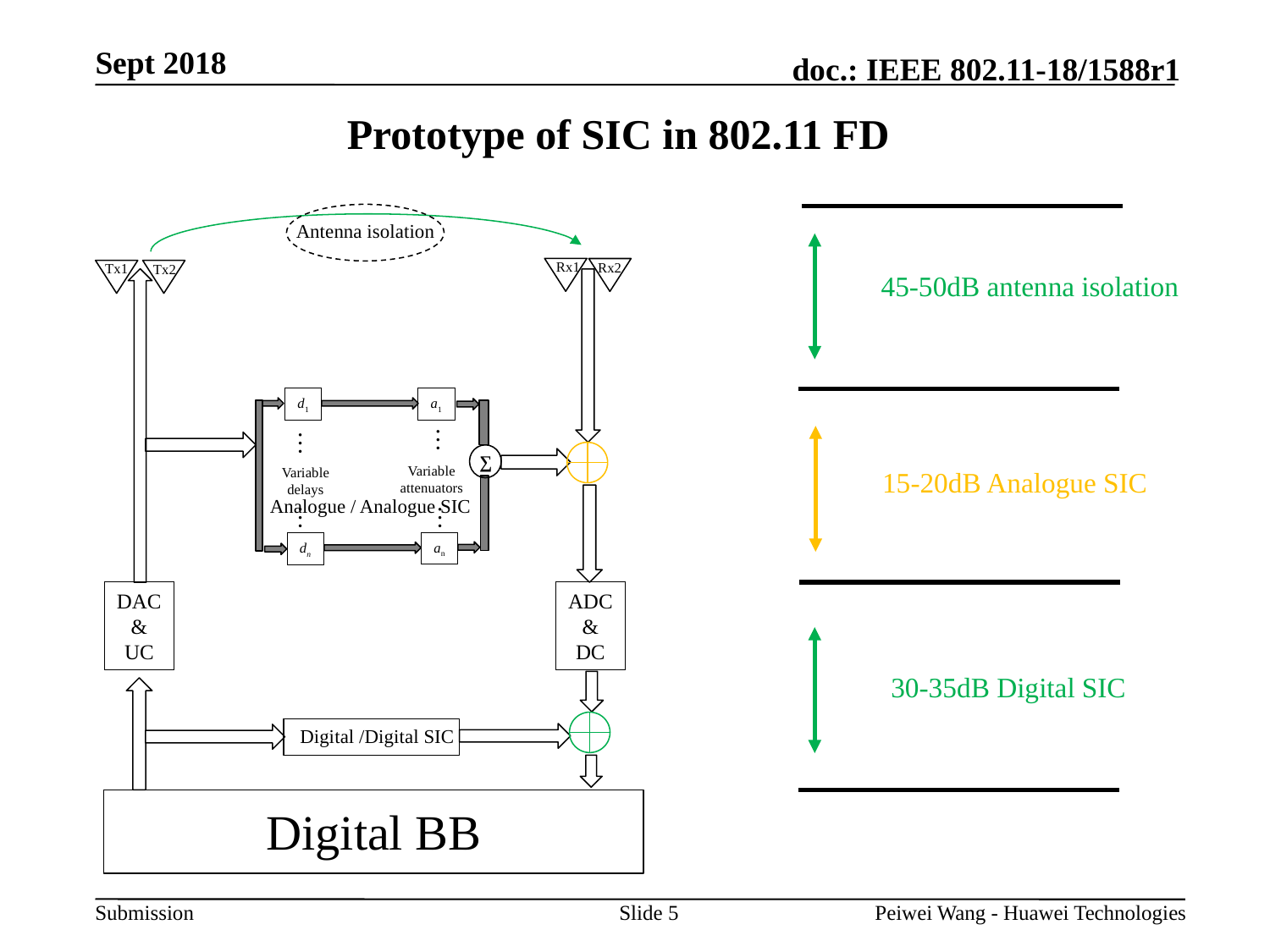

# Prototype of SIC in 802.11 FD

Antenna isolation

Rx1
Rx2
Tx1
Tx2

45-50dB antenna isolation

d1
a1

…
…

∑

Variable
attenuators
Variable
delays
15-20dB Analogue SIC

Analogue / Analogue SIC
…
…

an
dn

ADC
&
DC
DAC
&
UC
30-35dB Digital SIC

Digital /Digital SIC

Digital BB

Slide 5
Peiwei Wang - Huawei Technologies